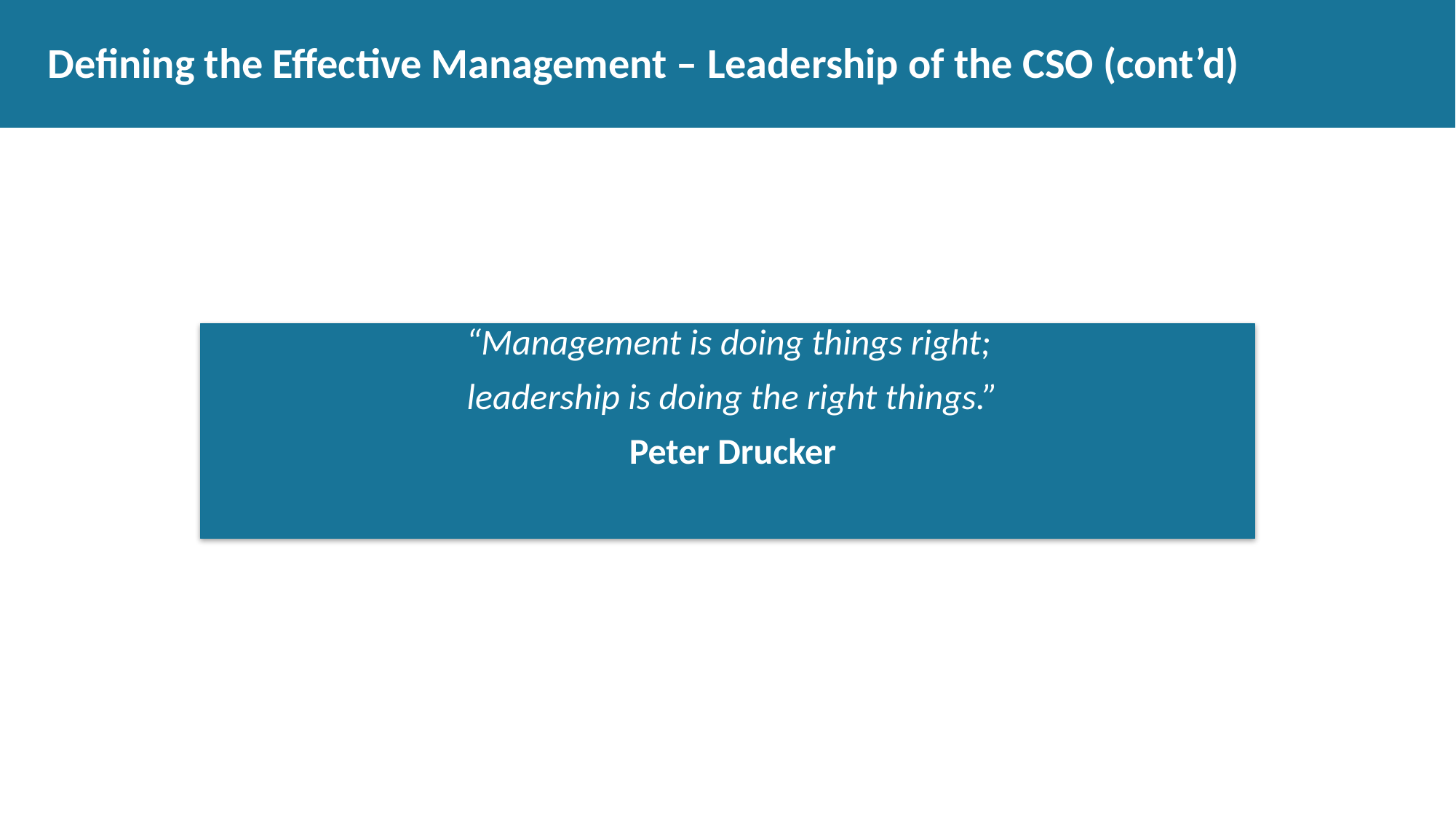

# Defining the Effective Management – Leadership of the CSO (cont’d)
“Management is doing things right;
leadership is doing the right things.”
Peter Drucker